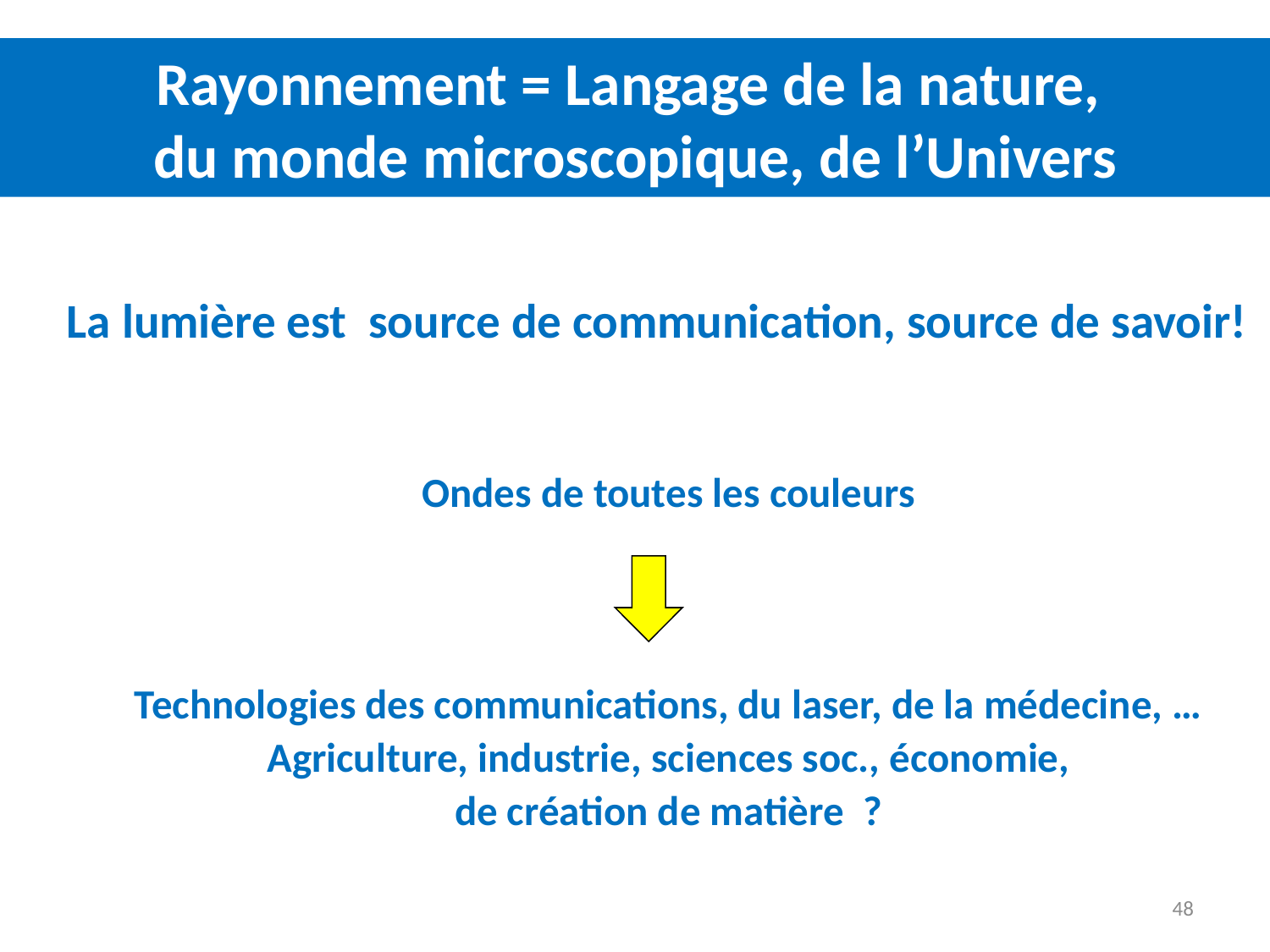

# Rayonnement = Langage de la nature, du monde microscopique, de l’Univers

    La lumière est  source de communication, source de savoir!

Ondes de toutes les couleurs

Technologies des communications, du laser, de la médecine, …
Agriculture, industrie, sciences soc., économie,
de création de matière  ?

48